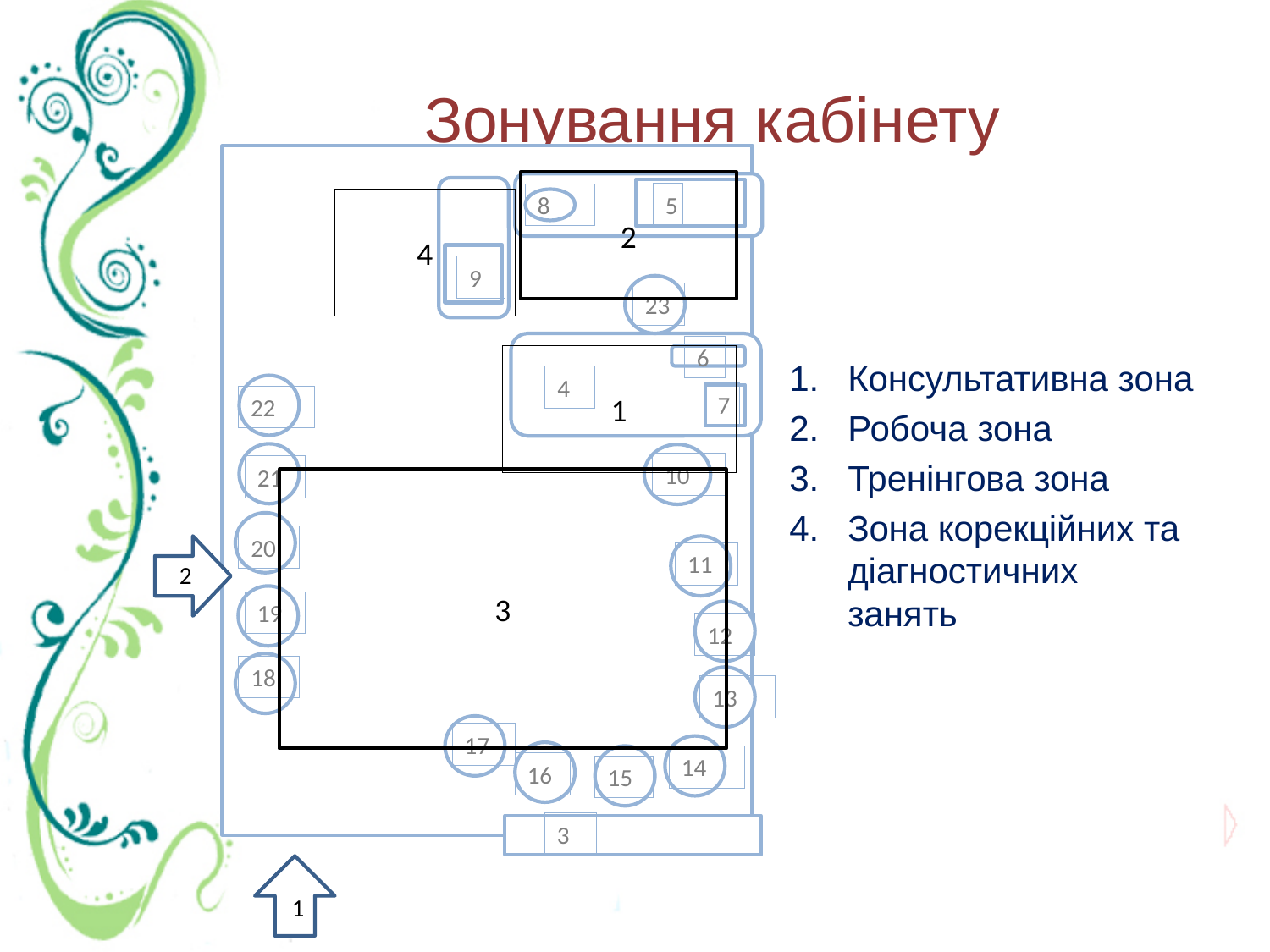

# Зонування кабінету

2

8
5

4

9

23

6

1

Консультативна зона
Робоча зона
Тренінгова зона
Зона корекційних та діагностичних занять

4

7

22

10
21

3

20

11
2

19

12

18

13

17

14
16
15
3

1